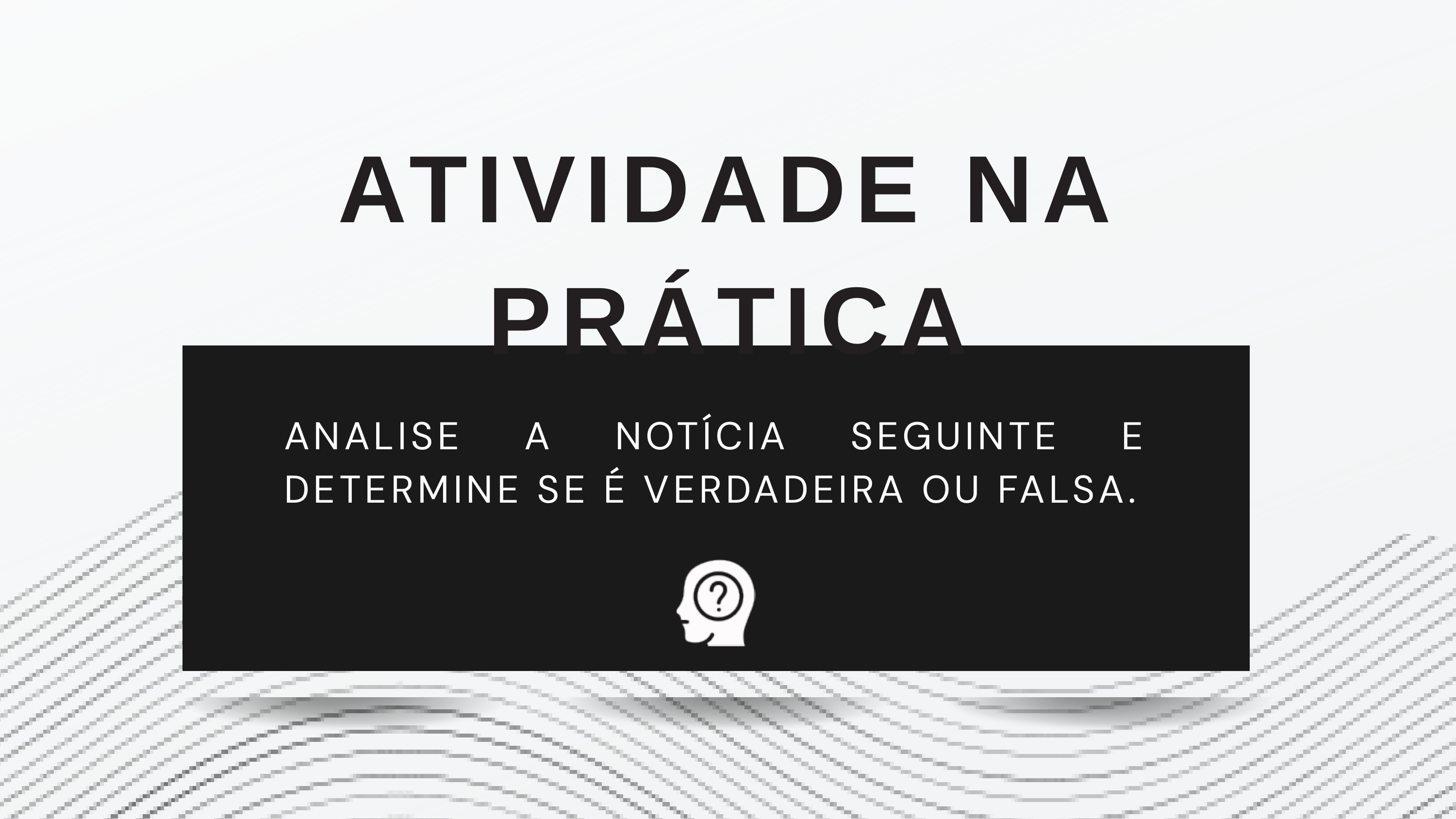

ATIVIDADE NA PRÁTICA

ANALISE A NOTÍCIA SEGUINTE E DETERMINE SE É VERDADEIRA OU FALSA.